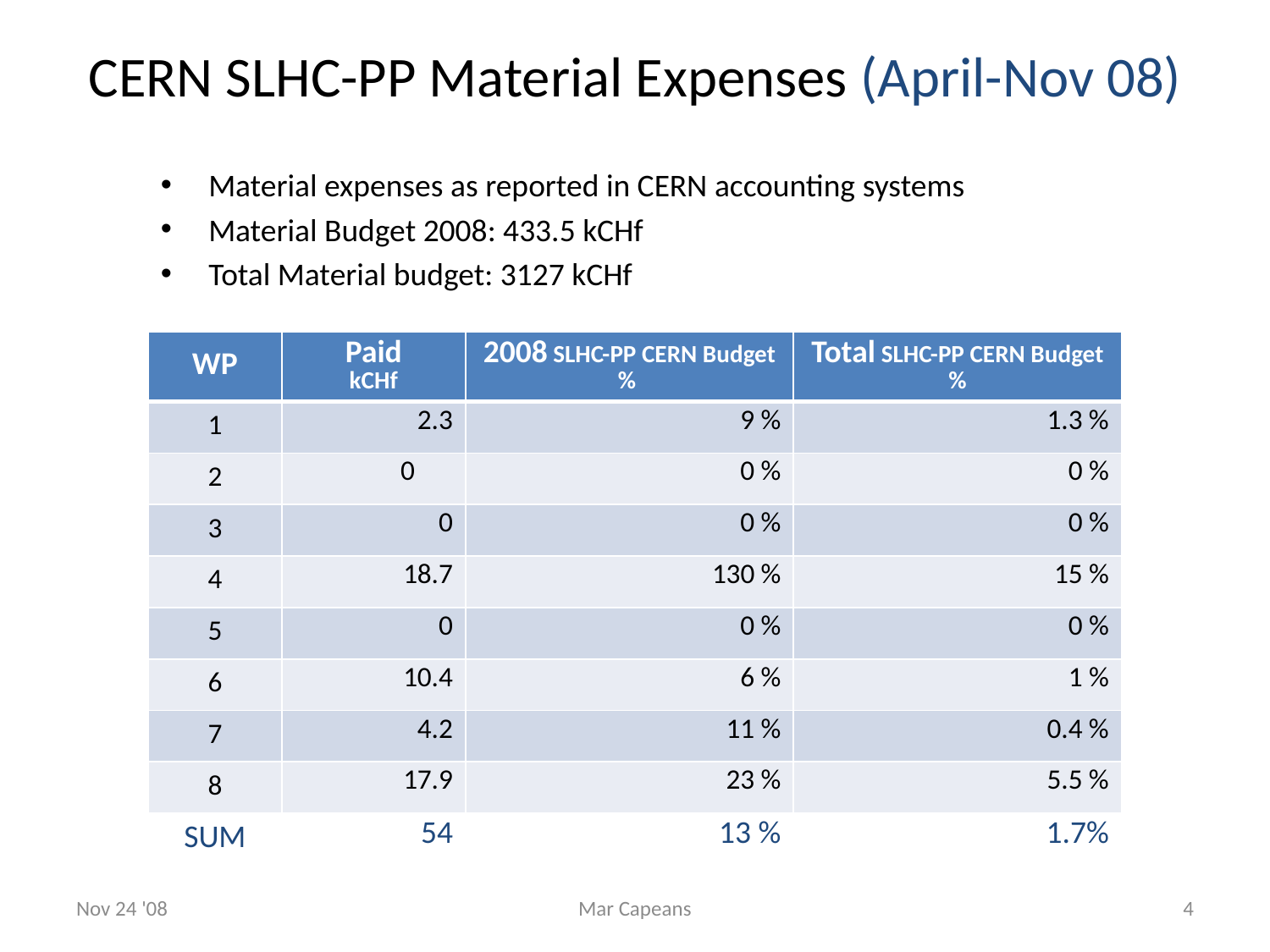

# CERN SLHC-PP Material Expenses (April-Nov 08)
Material expenses as reported in CERN accounting systems
Material Budget 2008: 433.5 kCHf
Total Material budget: 3127 kCHf
| WP | Paid kCHf | 2008 SLHC-PP CERN Budget % | Total SLHC-PP CERN Budget % |
| --- | --- | --- | --- |
| 1 | 2.3 | 9 % | 1.3 % |
| 2 | 0 | 0 % | 0 % |
| 3 | 0 | 0 % | 0 % |
| 4 | 18.7 | 130 % | 15 % |
| 5 | 0 | 0 % | 0 % |
| 6 | 10.4 | 6 % | 1 % |
| 7 | 4.2 | 11 % | 0.4 % |
| 8 | 17.9 | 23 % | 5.5 % |
| SUM | 54 | 13 % | 1.7% |
Nov 24 '08
Mar Capeans
4